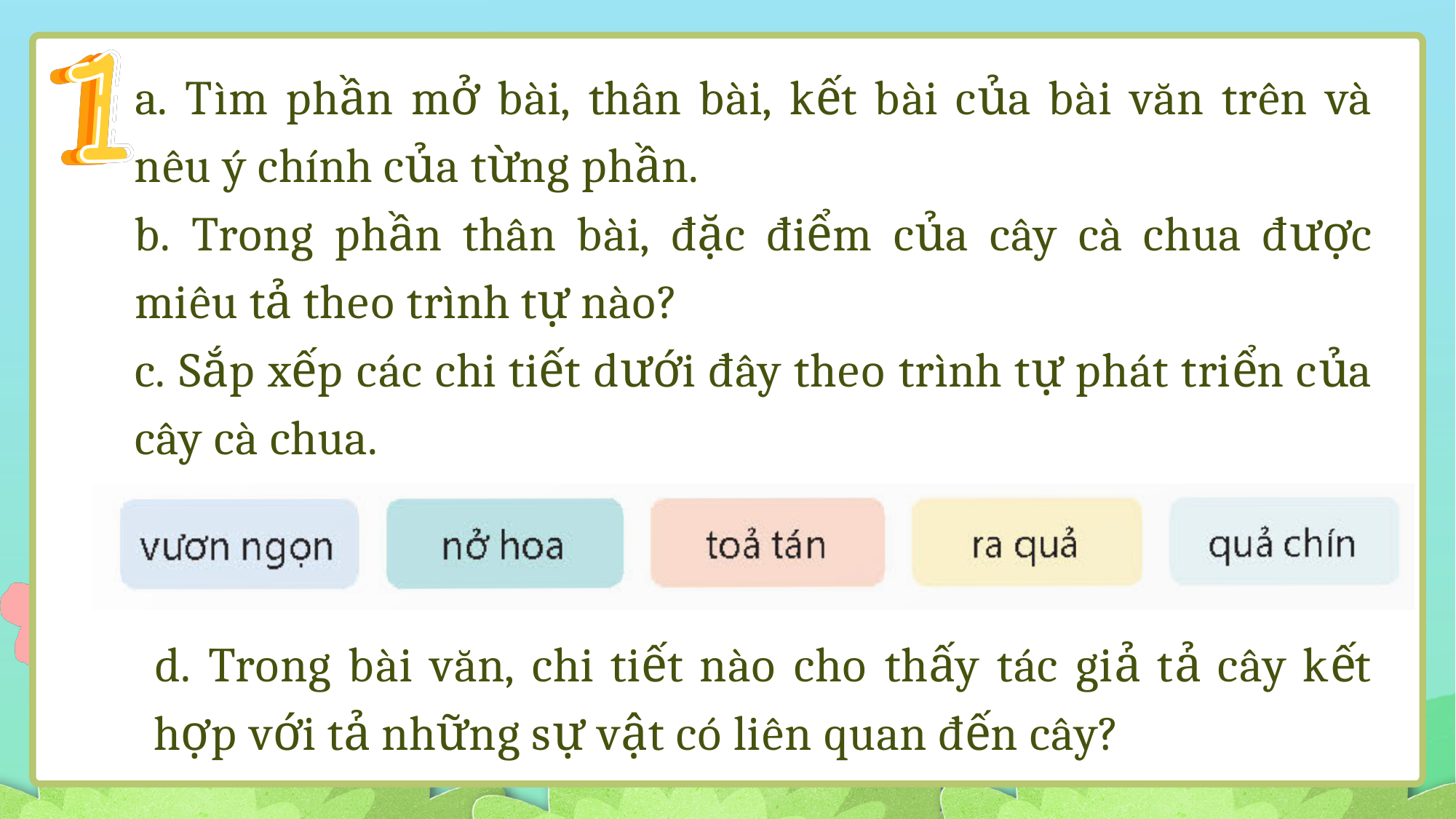

a. Tìm phần mở bài, thân bài, kết bài của bài văn trên và nêu ý chính của từng phần.
b. Trong phần thân bài, đặc điểm của cây cà chua được miêu tả theo trình tự nào?
c. Sắp xếp các chi tiết dưới đây theo trình tự phát triển của cây cà chua.

d. Trong bài văn, chi tiết nào cho thấy tác giả tả cây kết hợp với tả những sự vật có liên quan đến cây?